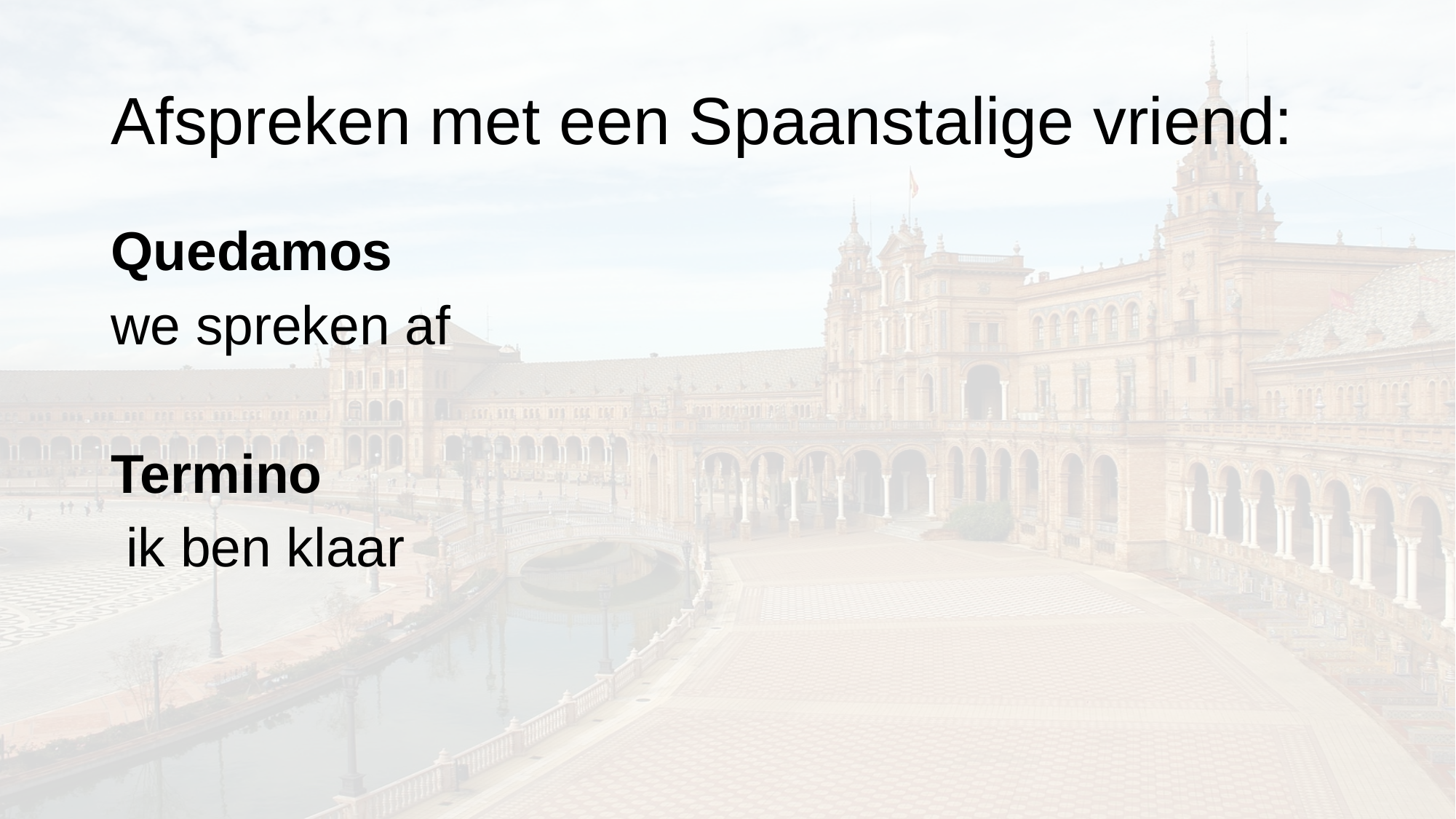

# Afspreken met een Spaanstalige vriend:
Quedamos
we spreken af

Termino
 ik ben klaar